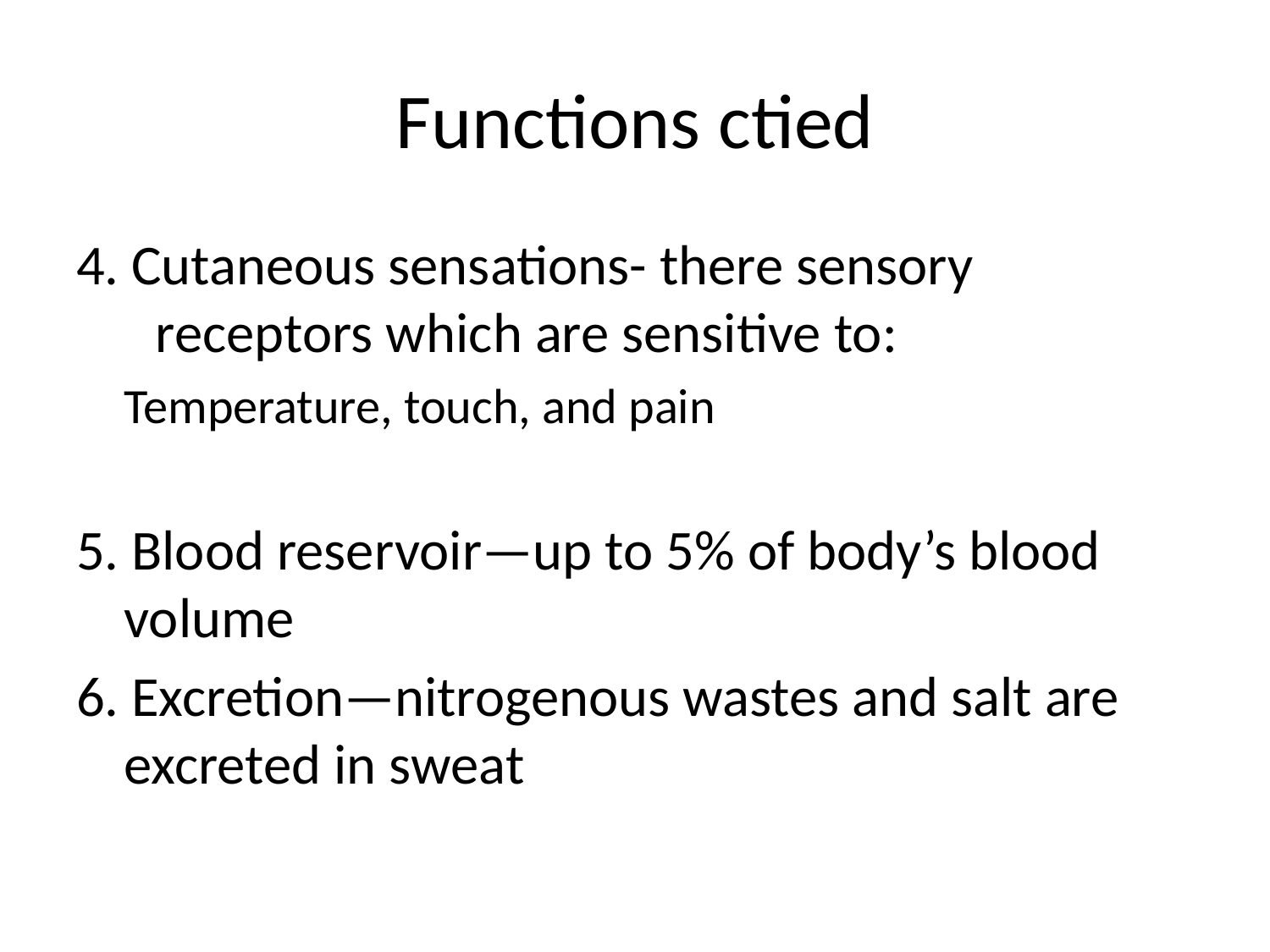

# Functions ctied
4. Cutaneous sensations- there sensory receptors which are sensitive to:
Temperature, touch, and pain

5. Blood reservoir—up to 5% of body’s blood volume
6. Excretion—nitrogenous wastes and salt are excreted in sweat